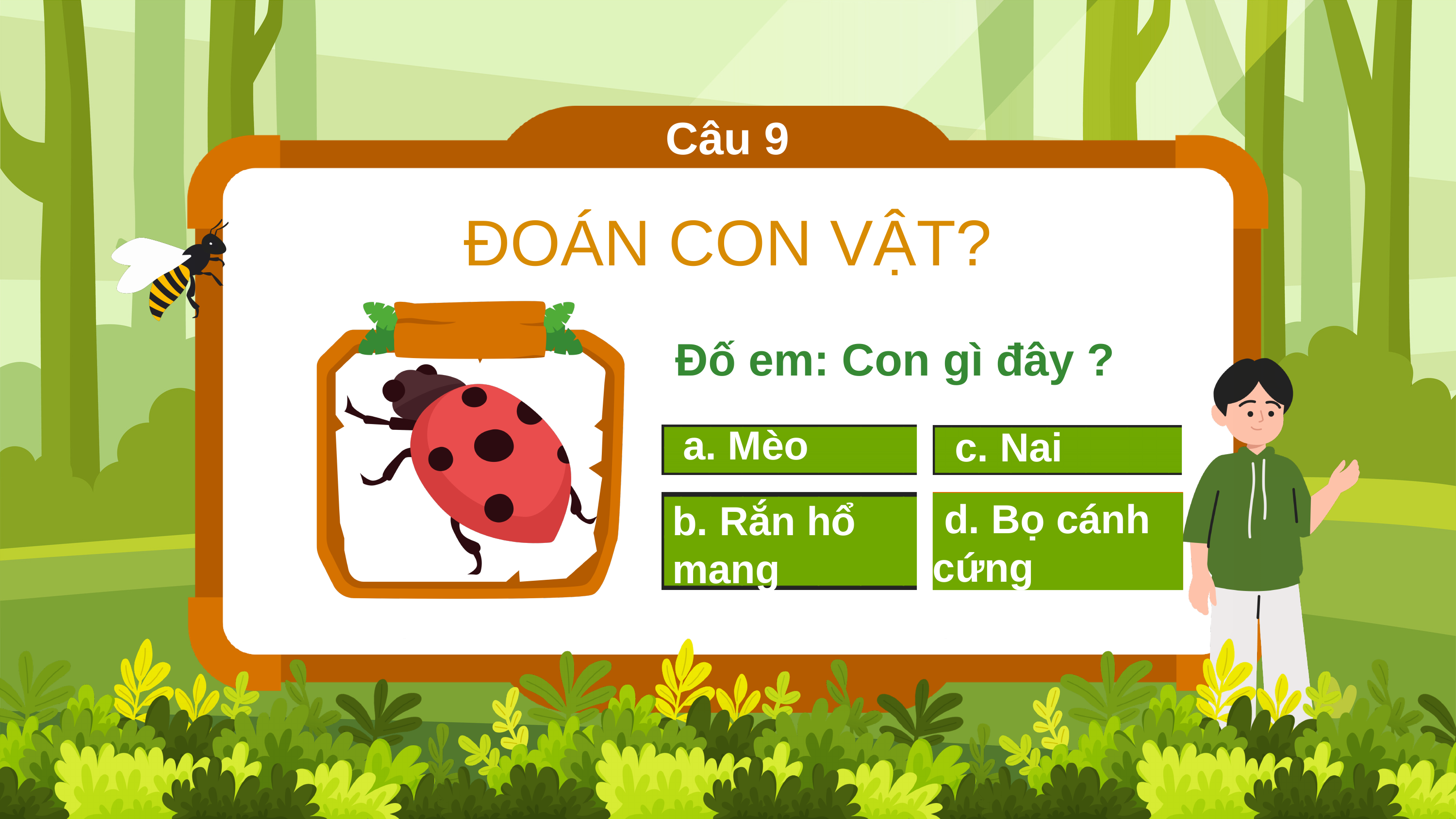

Câu 9
ĐOÁN CON VẬT?

Đố em: Con gì đây ?

a. Mèo
c. Nai

 d. Bọ cánh cứng
b. Rắn hổ mang